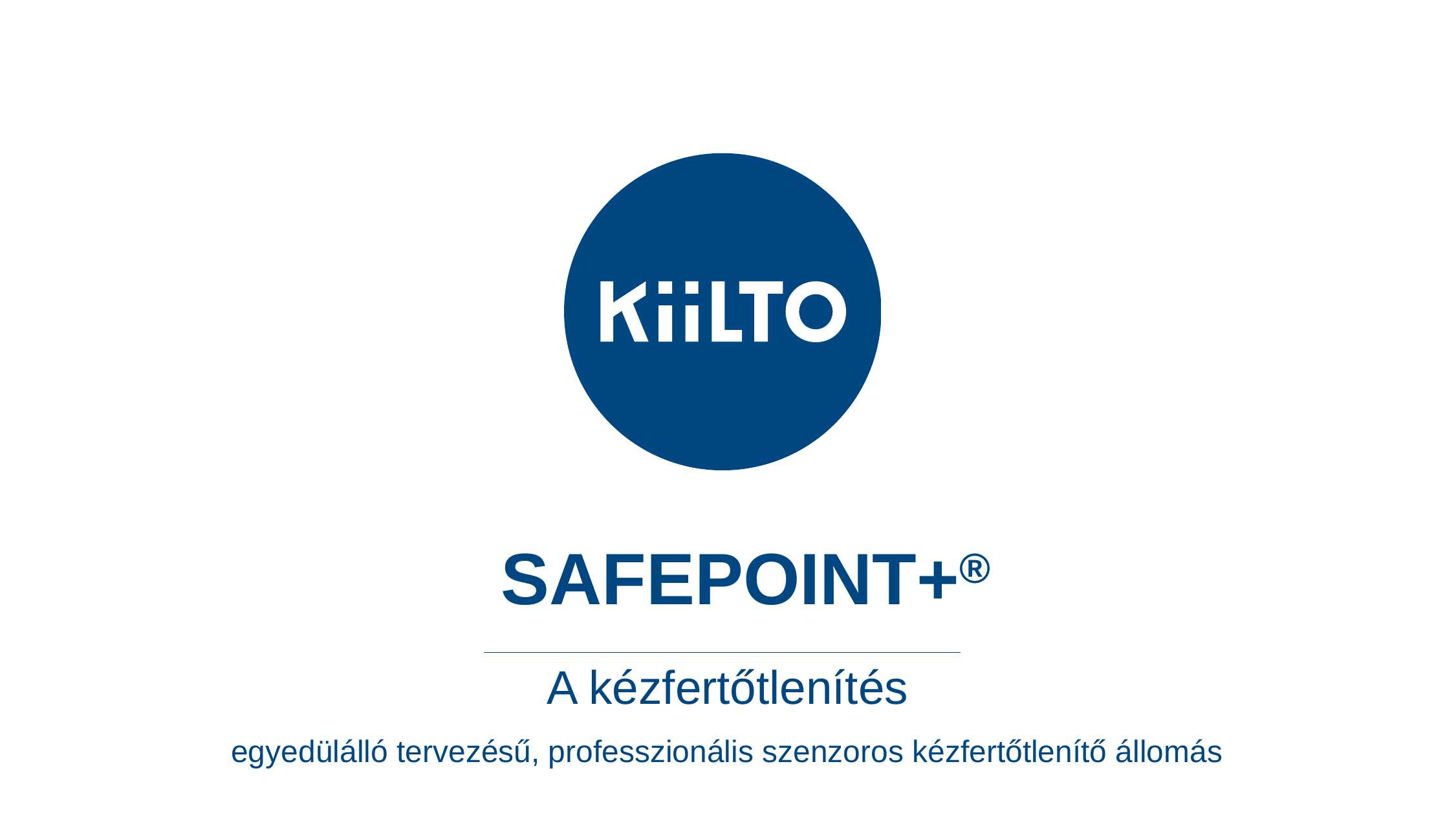

# SafePoint+®
A kézfertőtlenítés
egyedülálló tervezésű, professzionális szenzoros kézfertőtlenítő állomás